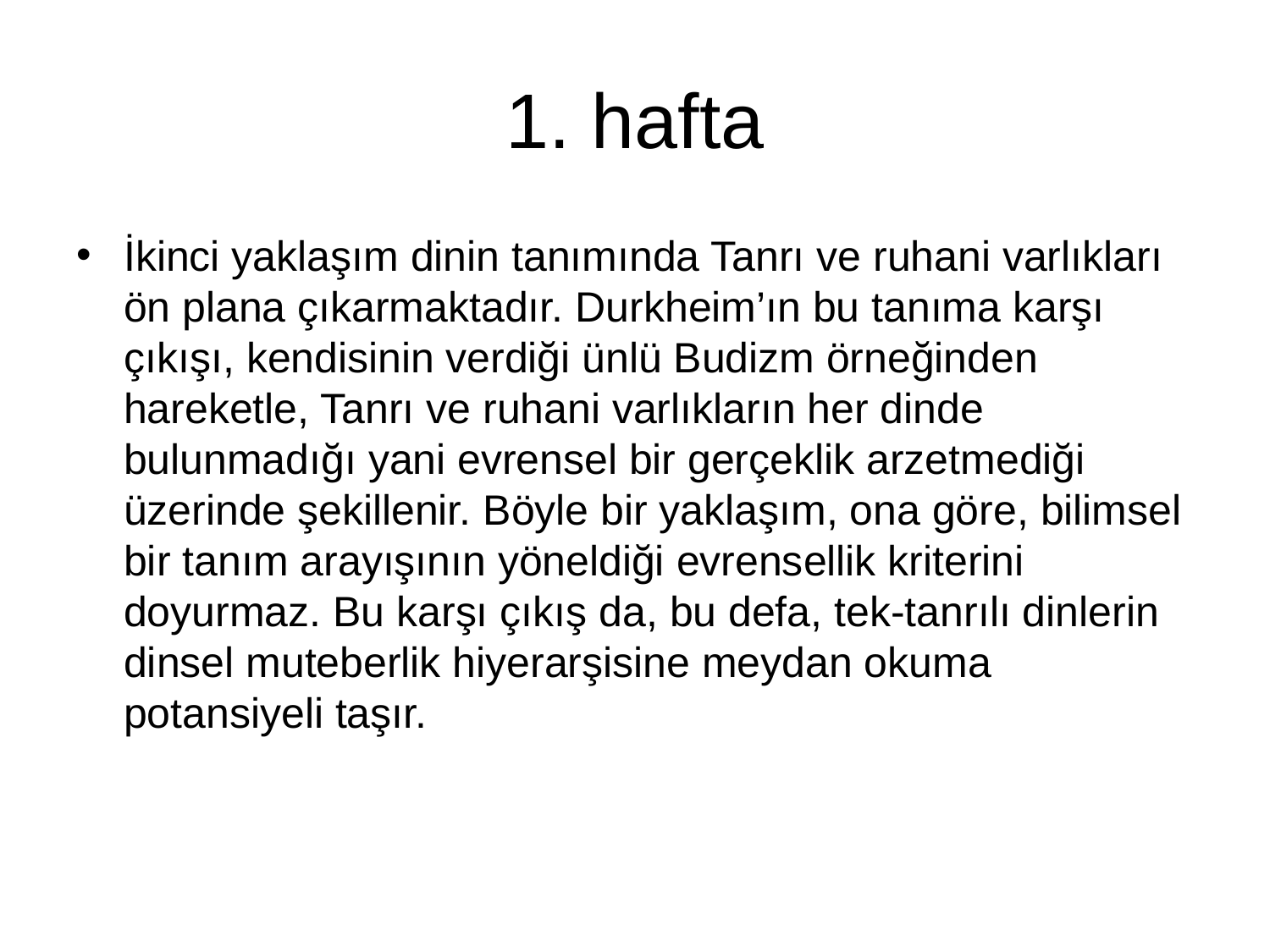

# 1. hafta
İkinci yaklaşım dinin tanımında Tanrı ve ruhani varlıkları ön plana çıkarmaktadır. Durkheim’ın bu tanıma karşı çıkışı, kendisinin verdiği ünlü Budizm örneğinden hareketle, Tanrı ve ruhani varlıkların her dinde bulunmadığı yani evrensel bir gerçeklik arzetmediği üzerinde şekillenir. Böyle bir yaklaşım, ona göre, bilimsel bir tanım arayışının yöneldiği evrensellik kriterini doyurmaz. Bu karşı çıkış da, bu defa, tek-tanrılı dinlerin dinsel muteberlik hiyerarşisine meydan okuma potansiyeli taşır.